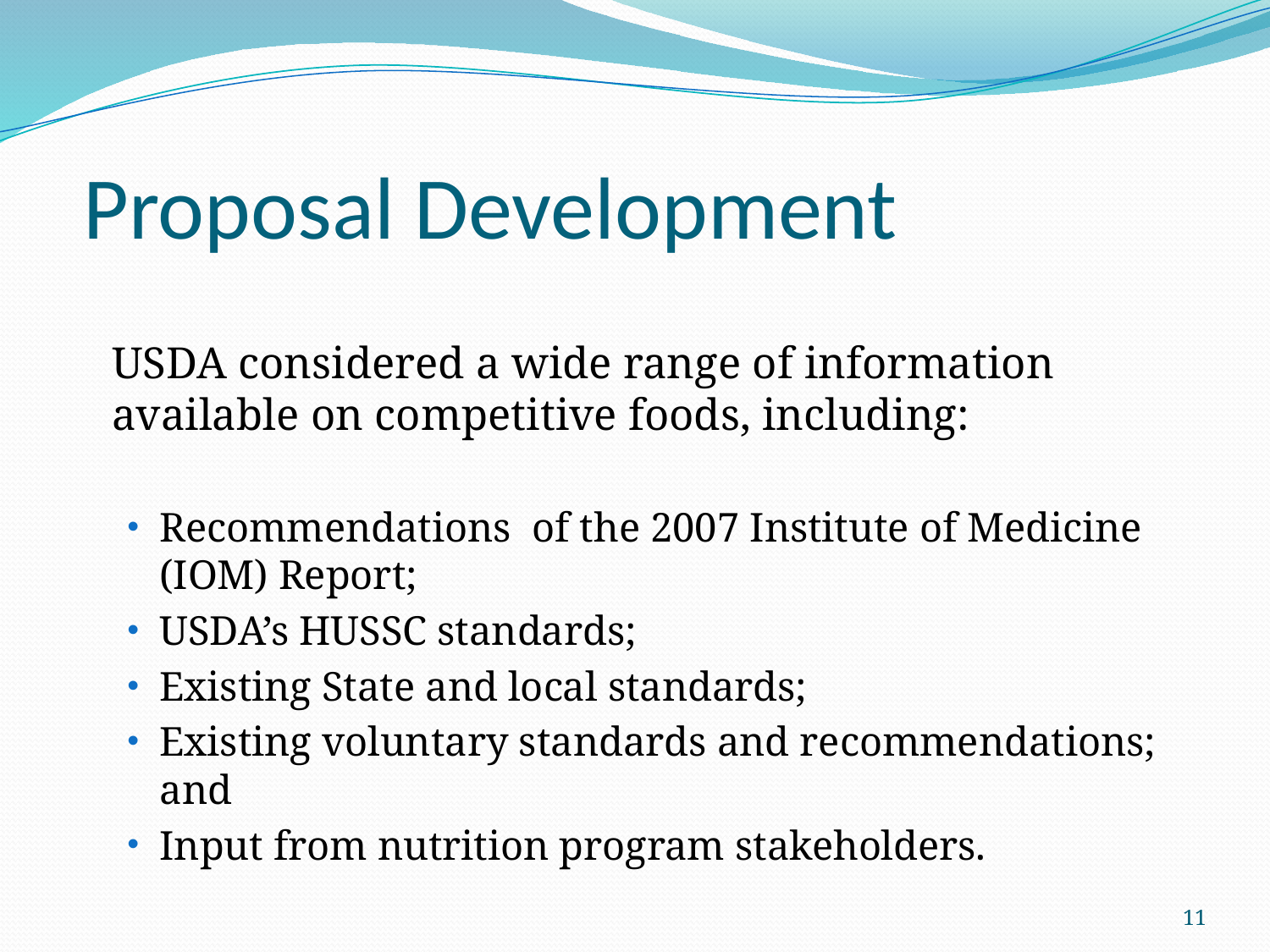

# Proposal Development

	USDA considered a wide range of information available on competitive foods, including:

Recommendations  of the 2007 Institute of Medicine (IOM) Report;
USDA’s HUSSC standards;
Existing State and local standards;
Existing voluntary standards and recommendations; and
Input from nutrition program stakeholders.

11